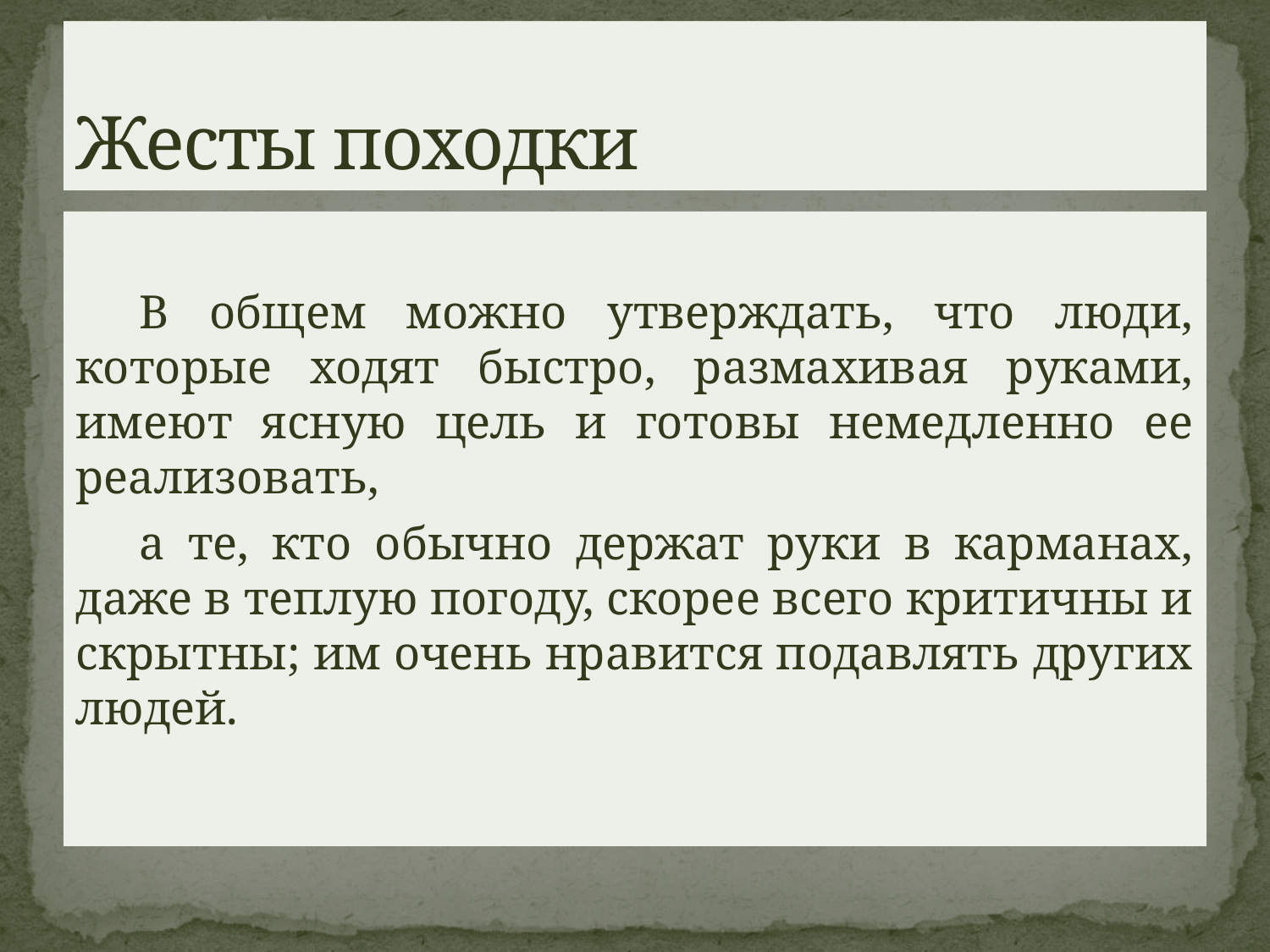

# Жесты походки

В общем можно утверждать, что люди, которые ходят быстро, размахивая руками, имеют ясную цель и готовы немедленно ее реализовать,
а те, кто обычно держат руки в карманах, даже в теплую погоду, скорее всего критичны и скрытны; им очень нравится подавлять других людей.